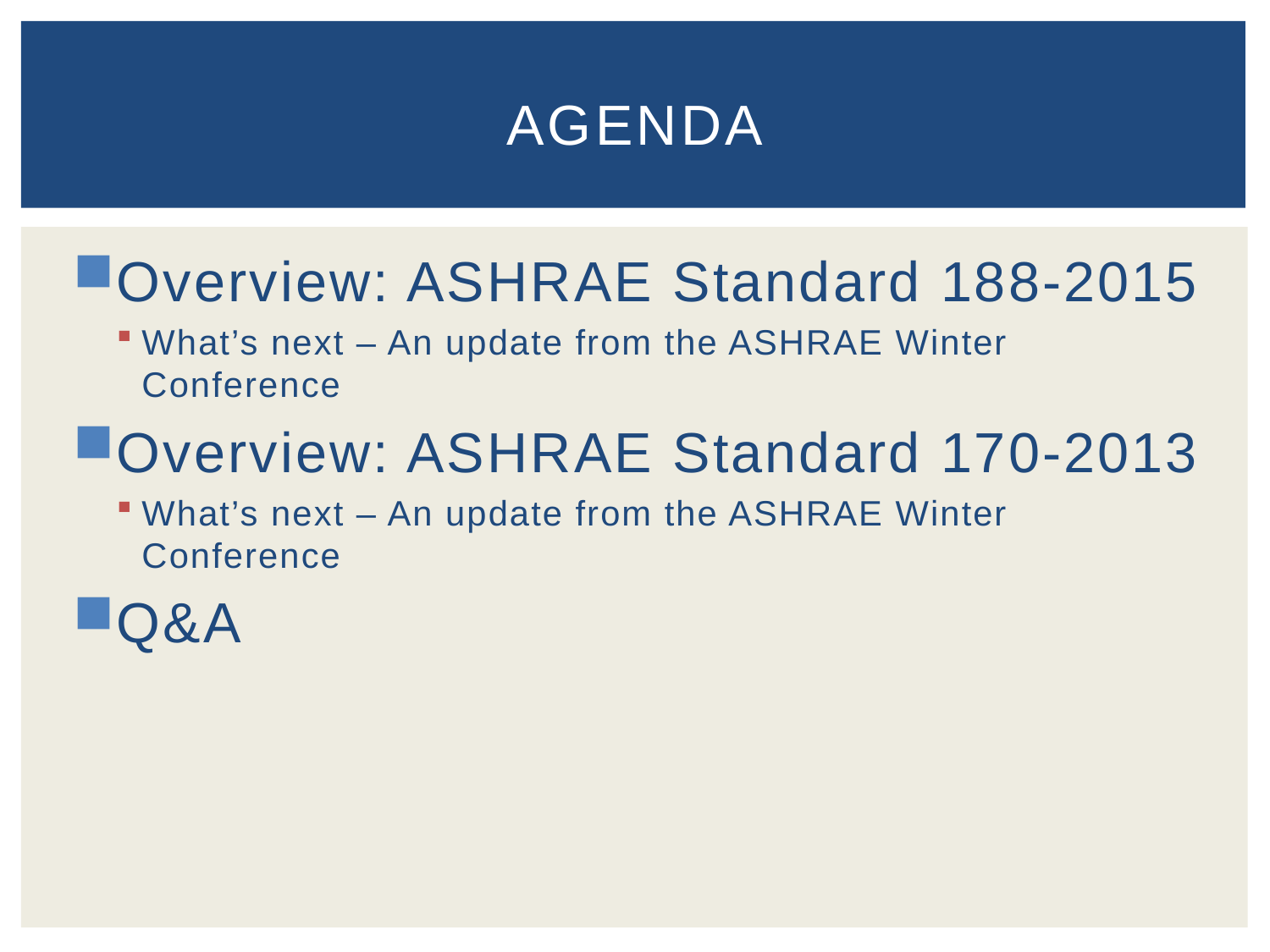

# Agenda
Overview: ASHRAE Standard 188-2015
What’s next – An update from the ASHRAE Winter Conference
Overview: ASHRAE Standard 170-2013
What’s next – An update from the ASHRAE Winter Conference
Q&A